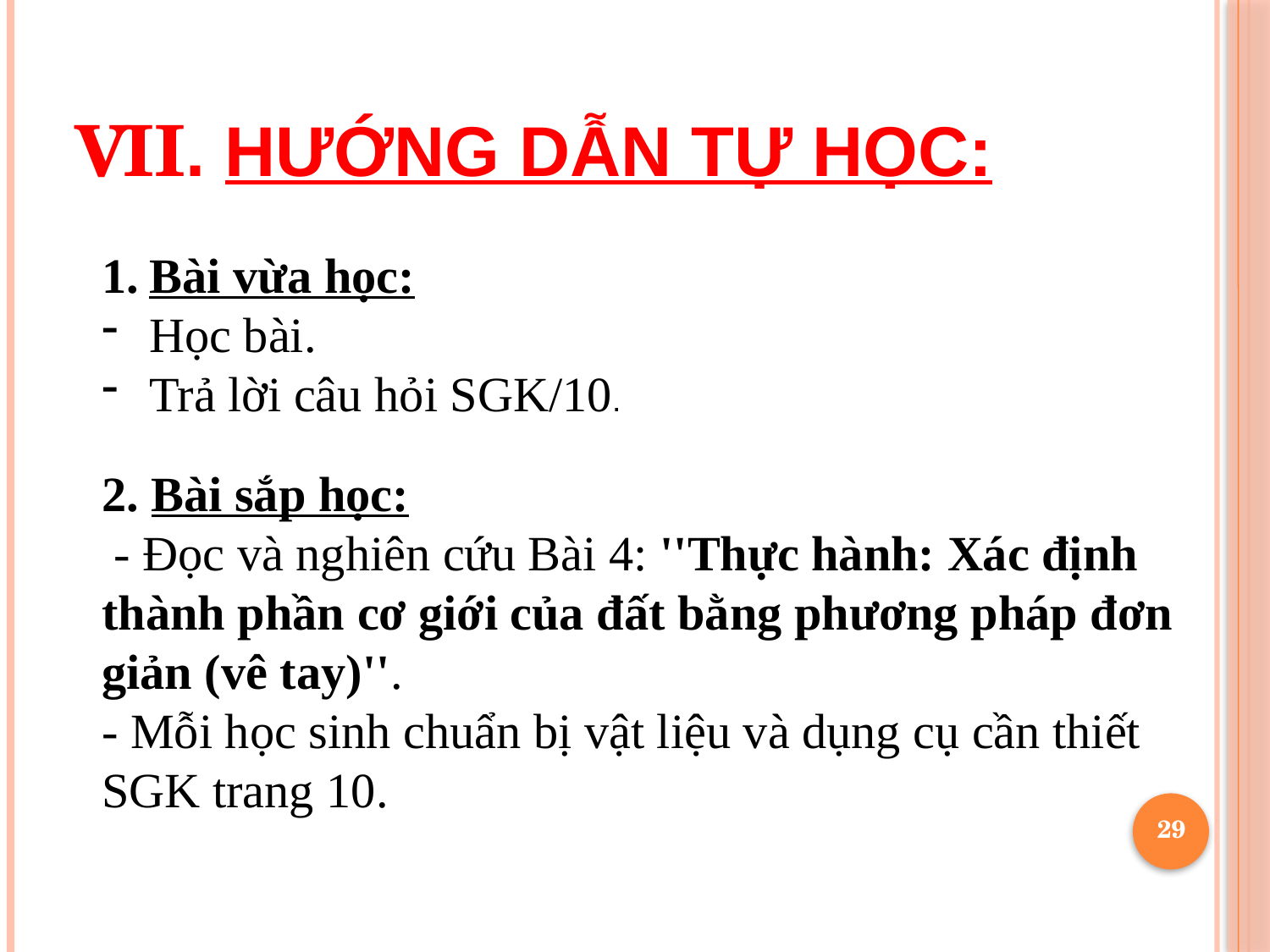

# VII. Hướng dẫn tự học:
Bài vừa học:
Học bài.
Trả lời câu hỏi SGK/10.
2. Bài sắp học:
 - Đọc và nghiên cứu Bài 4: ''Thực hành: Xác định thành phần cơ giới của đất bằng phương pháp đơn giản (vê tay)''.
- Mỗi học sinh chuẩn bị vật liệu và dụng cụ cần thiết SGK trang 10.

29